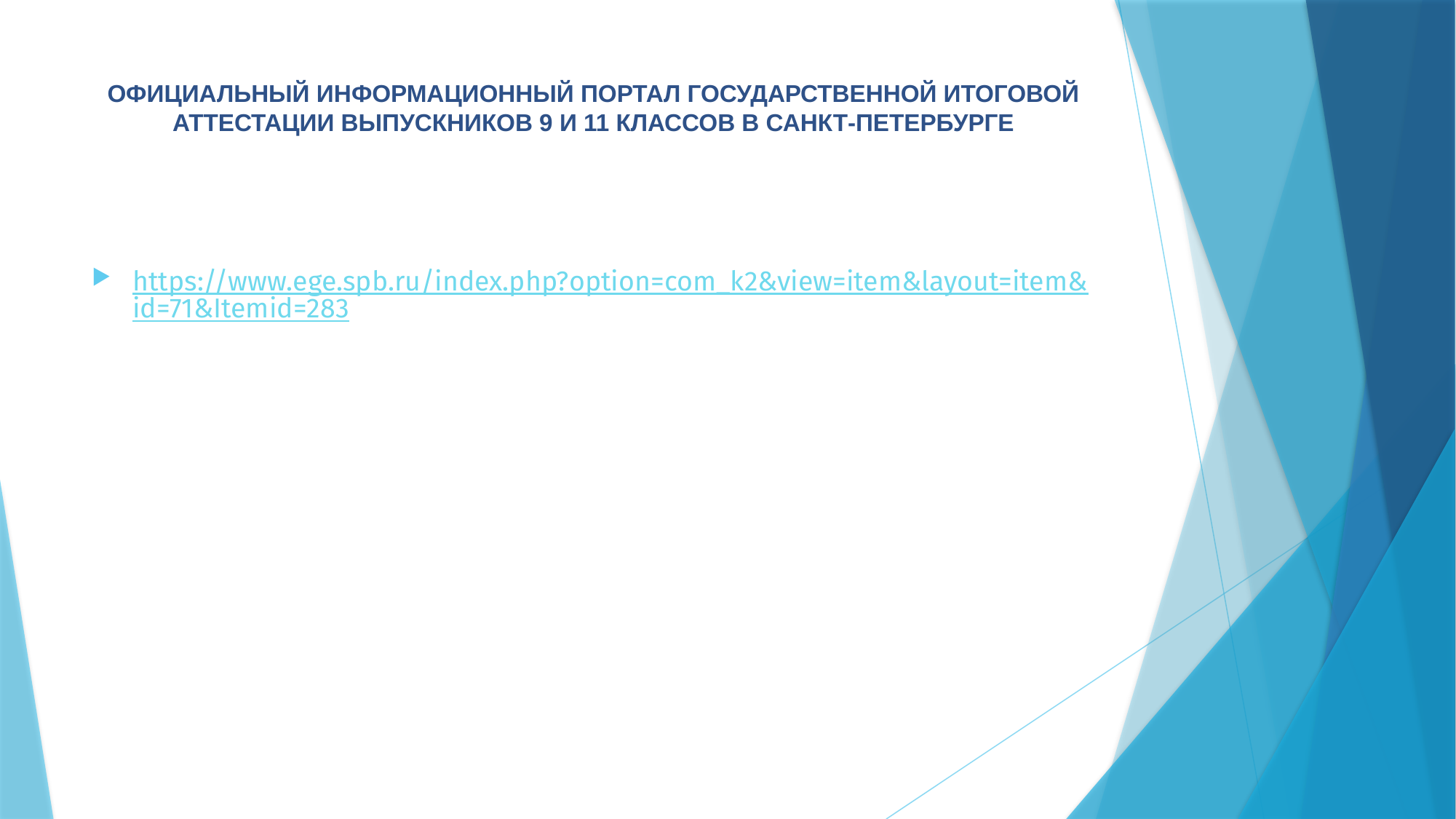

# ОФИЦИАЛЬНЫЙ ИНФОРМАЦИОННЫЙ ПОРТАЛ ГОСУДАРСТВЕННОЙ ИТОГОВОЙ АТТЕСТАЦИИ ВЫПУСКНИКОВ 9 И 11 КЛАССОВ В САНКТ-ПЕТЕРБУРГЕ
https://www.ege.spb.ru/index.php?option=com_k2&view=item&layout=item&id=71&Itemid=283